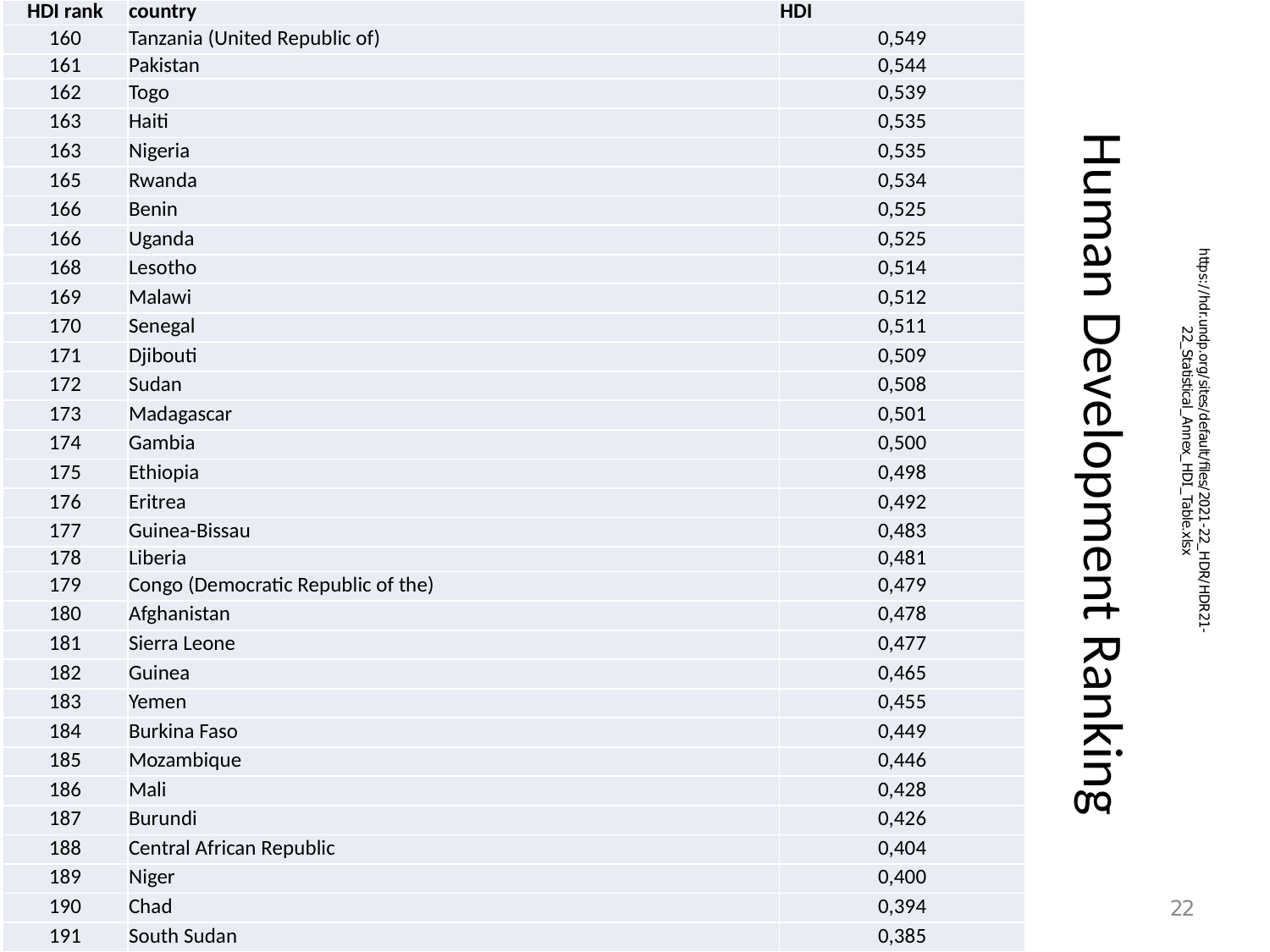

| HDI rank | country | HDI |
| --- | --- | --- |
| 160 | Tanzania (United Republic of) | 0,549 |
| 161 | Pakistan | 0,544 |
| 162 | Togo | 0,539 |
| 163 | Haiti | 0,535 |
| 163 | Nigeria | 0,535 |
| 165 | Rwanda | 0,534 |
| 166 | Benin | 0,525 |
| 166 | Uganda | 0,525 |
| 168 | Lesotho | 0,514 |
| 169 | Malawi | 0,512 |
| 170 | Senegal | 0,511 |
| 171 | Djibouti | 0,509 |
| 172 | Sudan | 0,508 |
| 173 | Madagascar | 0,501 |
| 174 | Gambia | 0,500 |
| 175 | Ethiopia | 0,498 |
| 176 | Eritrea | 0,492 |
| 177 | Guinea-Bissau | 0,483 |
| 178 | Liberia | 0,481 |
| 179 | Congo (Democratic Republic of the) | 0,479 |
| 180 | Afghanistan | 0,478 |
| 181 | Sierra Leone | 0,477 |
| 182 | Guinea | 0,465 |
| 183 | Yemen | 0,455 |
| 184 | Burkina Faso | 0,449 |
| 185 | Mozambique | 0,446 |
| 186 | Mali | 0,428 |
| 187 | Burundi | 0,426 |
| 188 | Central African Republic | 0,404 |
| 189 | Niger | 0,400 |
| 190 | Chad | 0,394 |
| 191 | South Sudan | 0,385 |
# Human Development Ranking
https://hdr.undp.org/sites/default/files/2021-22_HDR/HDR21-22_Statistical_Annex_HDI_Table.xlsx
22